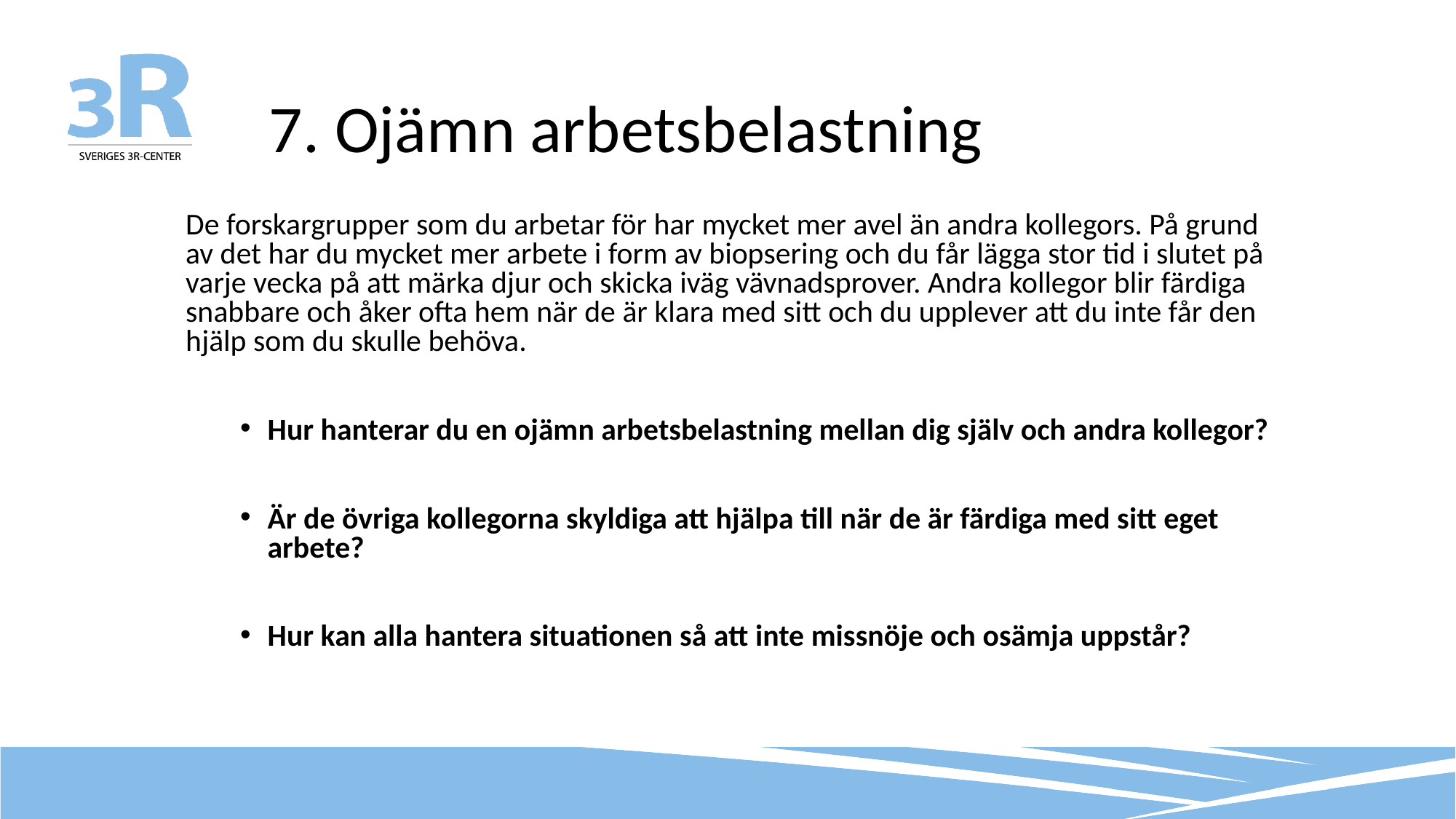

# 7. Ojämn arbetsbelastning
De forskargrupper som du arbetar för har mycket mer avel än andra kollegors. På grund av det har du mycket mer arbete i form av biopsering och du får lägga stor tid i slutet på varje vecka på att märka djur och skicka iväg vävnadsprover. Andra kollegor blir färdiga snabbare och åker ofta hem när de är klara med sitt och du upplever att du inte får den hjälp som du skulle behöva.

Hur hanterar du en ojämn arbetsbelastning mellan dig själv och andra kollegor?

Är de övriga kollegorna skyldiga att hjälpa till när de är färdiga med sitt eget arbete?

Hur kan alla hantera situationen så att inte missnöje och osämja uppstår?